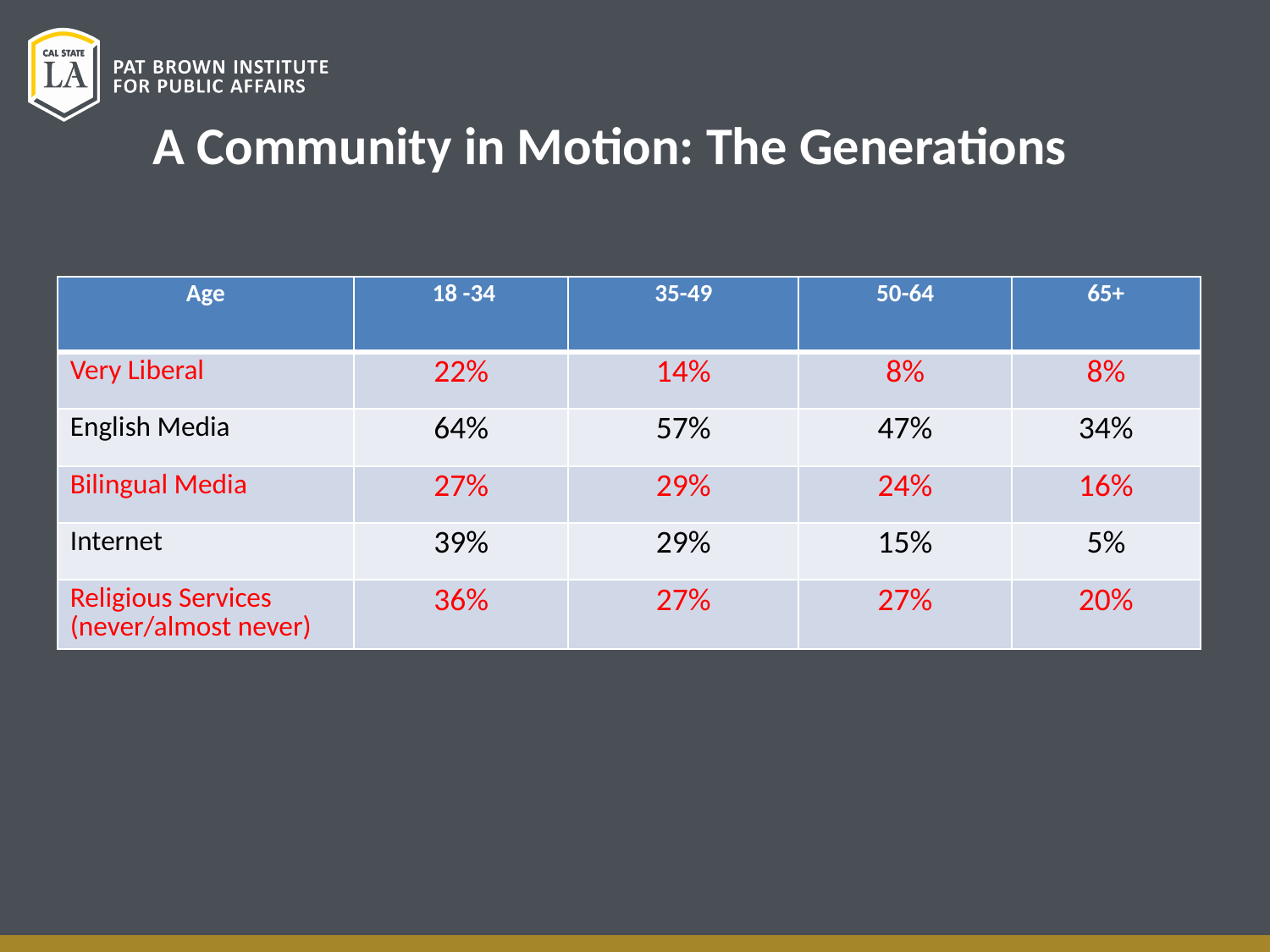

# A Community in Motion: The Generations
| Age | 18 -34 | 35-49 | 50-64 | 65+ |
| --- | --- | --- | --- | --- |
| Very Liberal | 22% | 14% | 8% | 8% |
| English Media | 64% | 57% | 47% | 34% |
| Bilingual Media | 27% | 29% | 24% | 16% |
| Internet | 39% | 29% | 15% | 5% |
| Religious Services (never/almost never) | 36% | 27% | 27% | 20% |